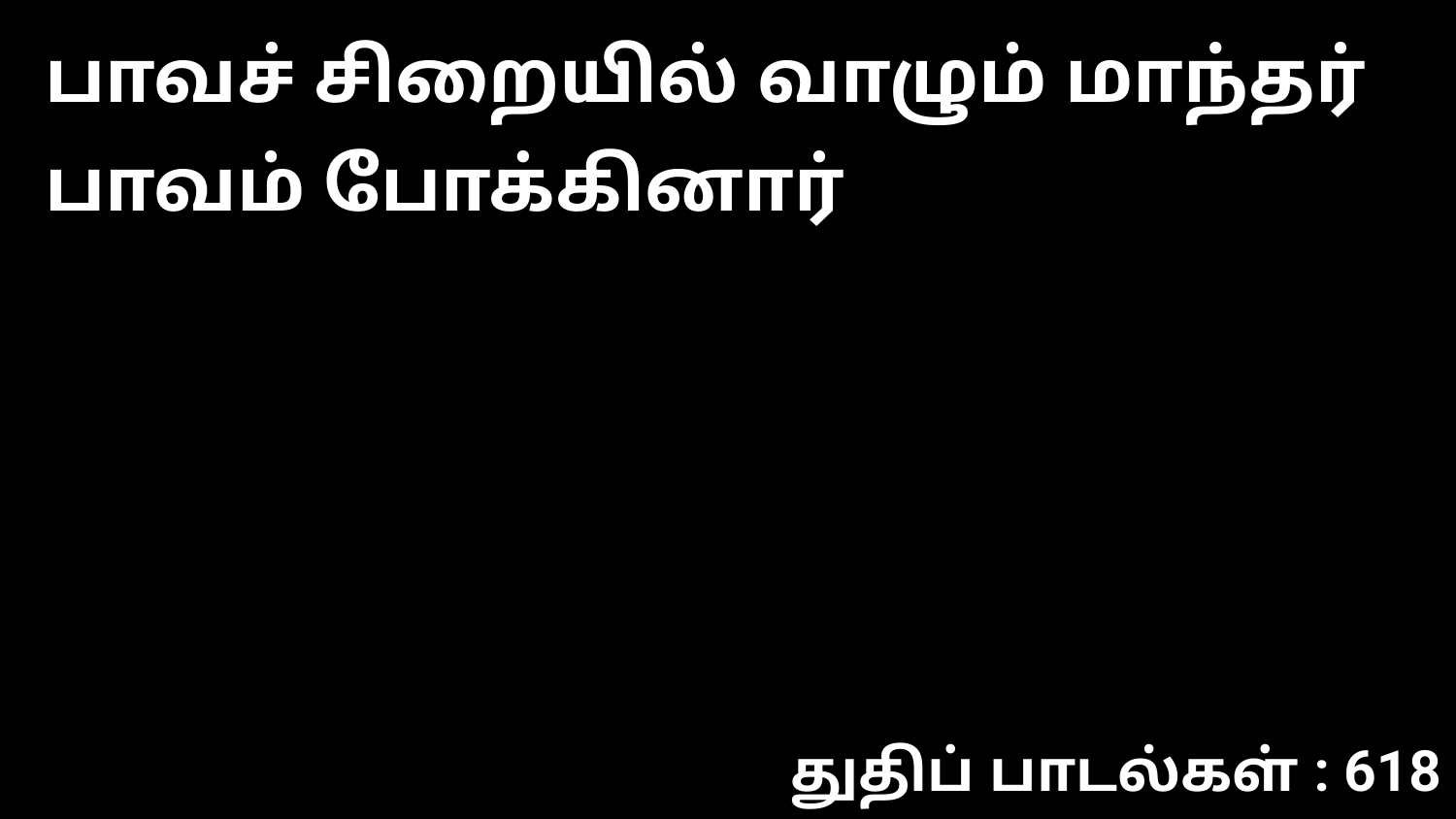

பாவச் சிறையில் வாழும் மாந்தர் பாவம் போக்கினார்
துதிப் பாடல்கள் : 618